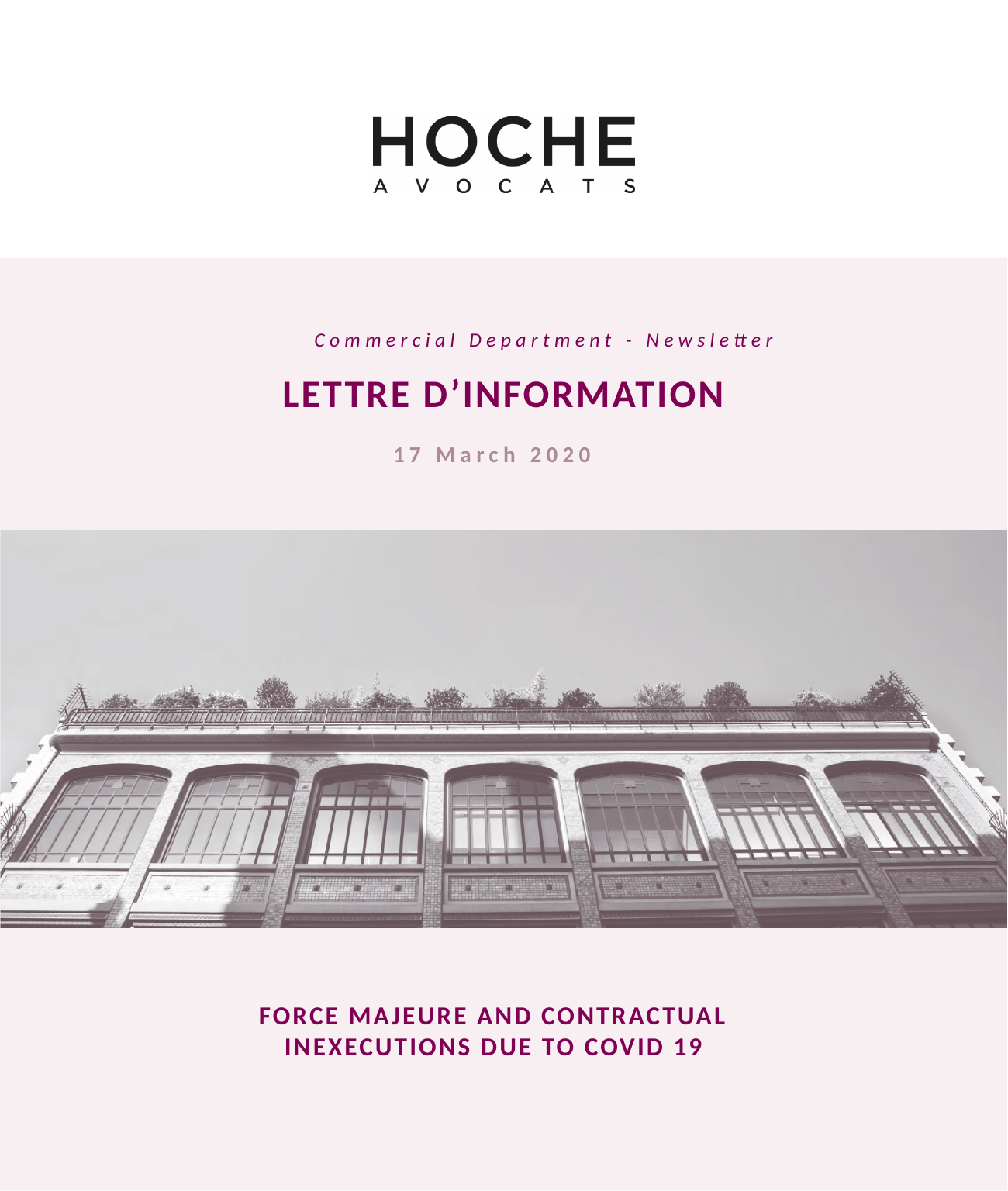

Commercial Department - Newsletter
17 March 2020
Force Majeure and contractual inexecutions DUE TO COVID 19